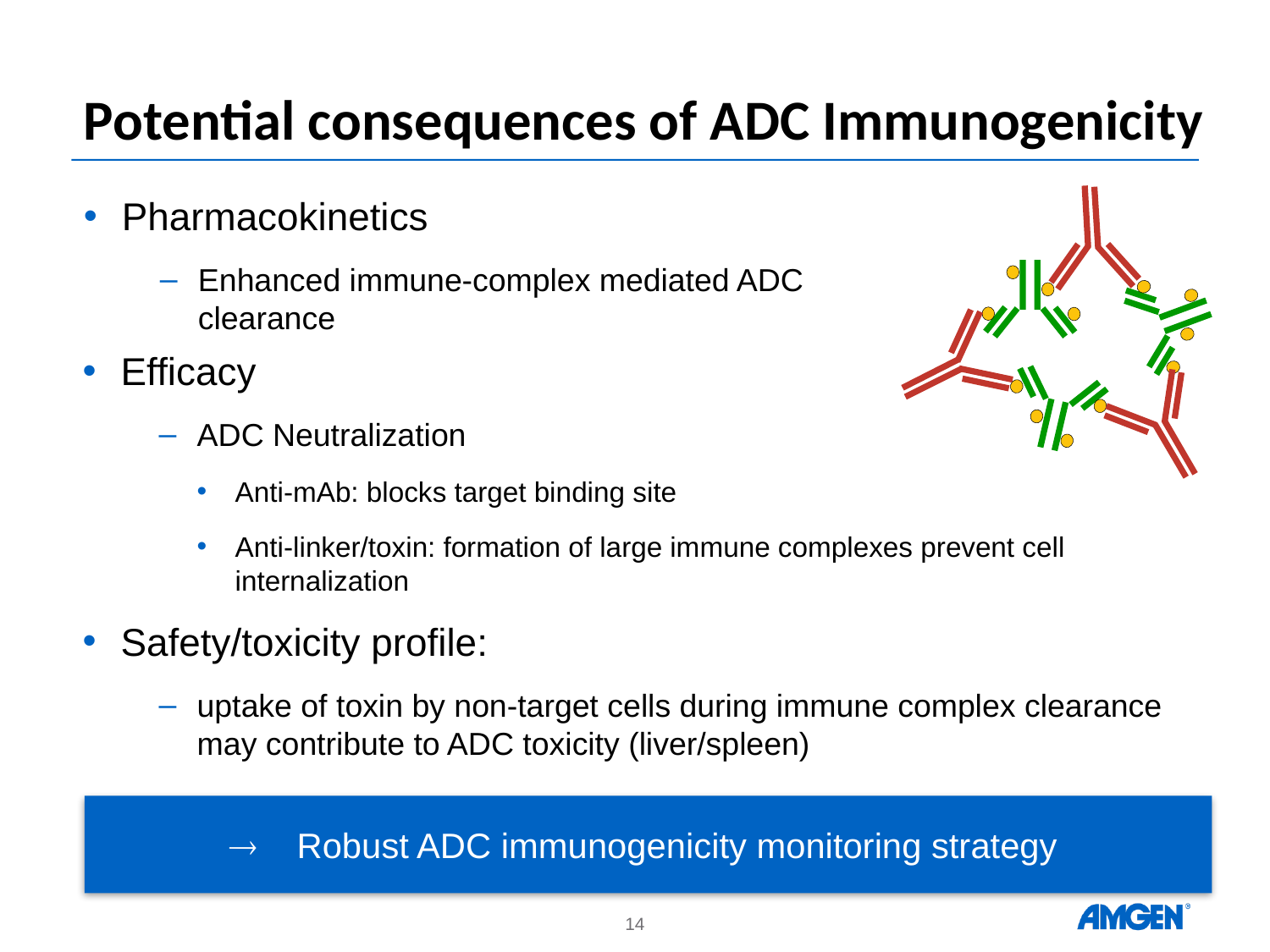

# Potential consequences of ADC Immunogenicity
Pharmacokinetics
Enhanced immune-complex mediated ADC clearance

Efficacy
ADC Neutralization
Anti-mAb: blocks target binding site
Anti-linker/toxin: formation of large immune complexes prevent cell internalization
Safety/toxicity profile:
uptake of toxin by non-target cells during immune complex clearance may contribute to ADC toxicity (liver/spleen)
→    Robust ADC immunogenicity monitoring strategy